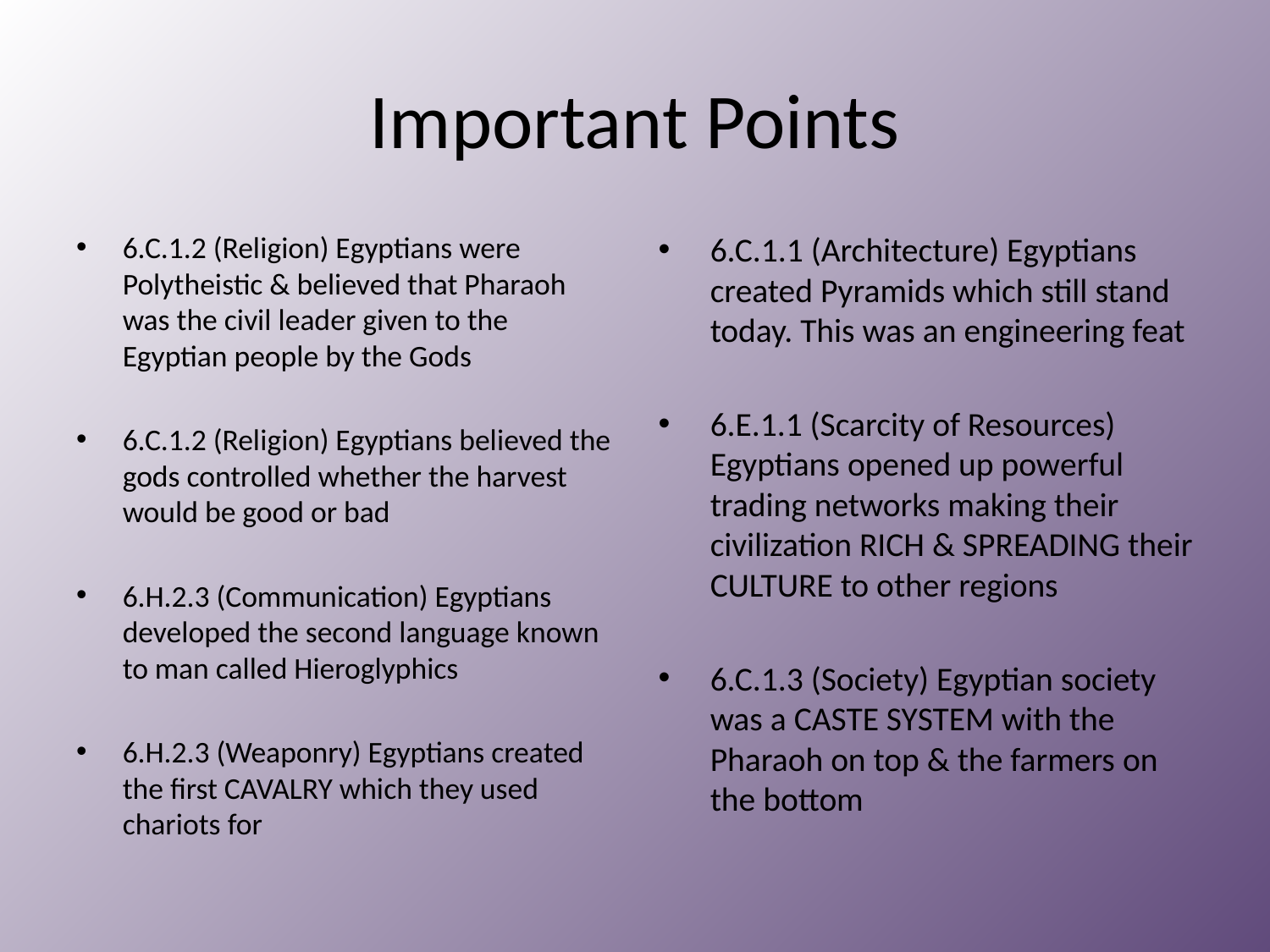

# Important Points
6.C.1.2 (Religion) Egyptians were Polytheistic & believed that Pharaoh was the civil leader given to the Egyptian people by the Gods

6.C.1.2 (Religion) Egyptians believed the gods controlled whether the harvest would be good or bad

6.H.2.3 (Communication) Egyptians developed the second language known to man called Hieroglyphics

6.H.2.3 (Weaponry) Egyptians created the first CAVALRY which they used chariots for
6.C.1.1 (Architecture) Egyptians created Pyramids which still stand today. This was an engineering feat

6.E.1.1 (Scarcity of Resources) Egyptians opened up powerful trading networks making their civilization RICH & SPREADING their CULTURE to other regions

6.C.1.3 (Society) Egyptian society was a CASTE SYSTEM with the Pharaoh on top & the farmers on the bottom